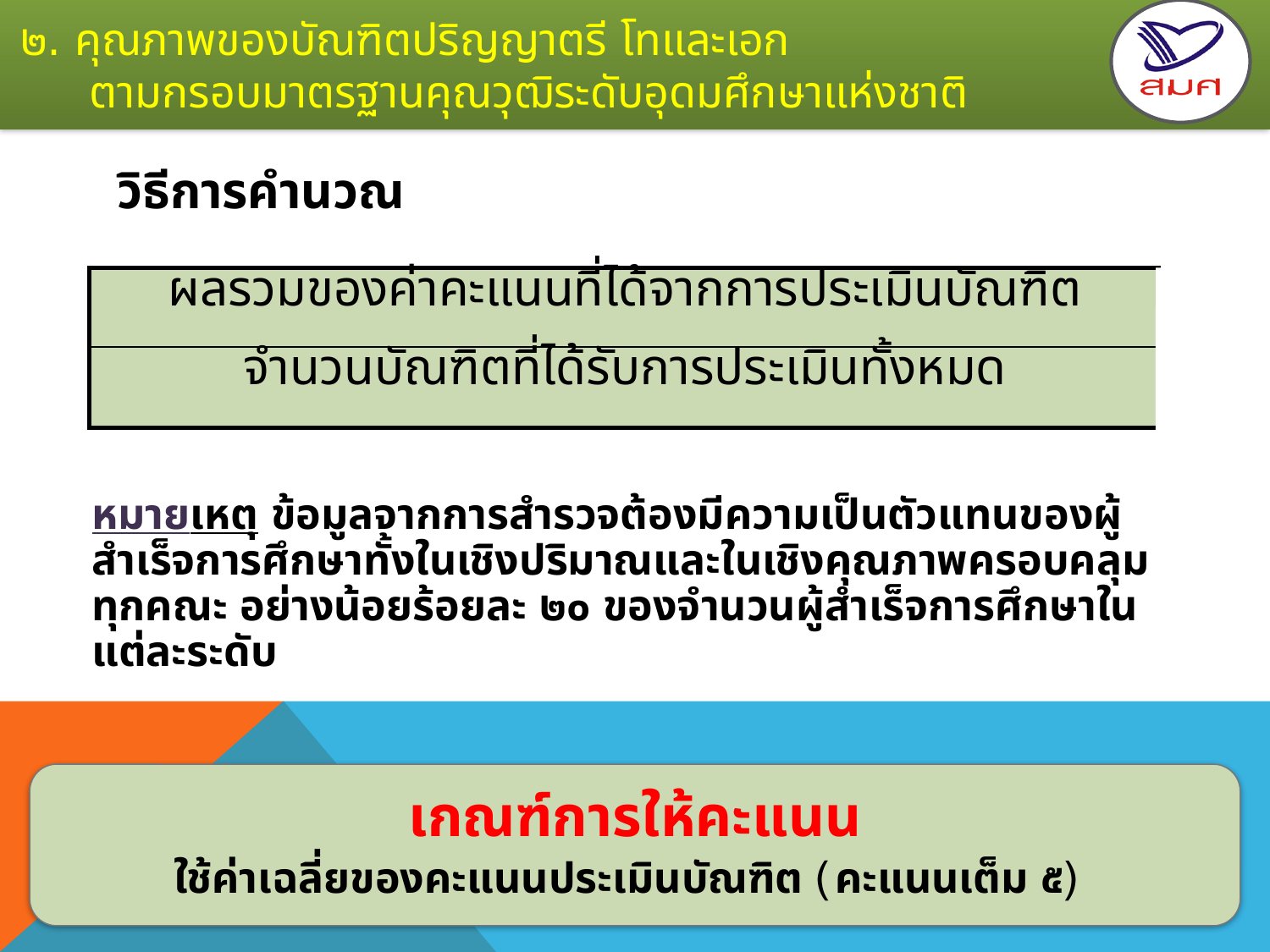

# ๒. คุณภาพของบัณฑิตปริญญาตรี โทและเอก ตามกรอบมาตรฐานคุณวุฒิระดับอุดมศึกษาแห่งชาติ

วิธีการคำนวณ
| ผลรวมของค่าคะแนนที่ได้จากการประเมินบัณฑิต |
| --- |
| จำนวนบัณฑิตที่ได้รับการประเมินทั้งหมด |
หมายเหตุ ข้อมูลจากการสำรวจต้องมีความเป็นตัวแทนของผู้สำเร็จการศึกษาทั้งในเชิงปริมาณและในเชิงคุณภาพครอบคลุมทุกคณะ อย่างน้อยร้อยละ ๒๐ ของจำนวนผู้สำเร็จการศึกษาในแต่ละระดับ
เกณฑ์การให้คะแนน
ใช้ค่าเฉลี่ยของคะแนนประเมินบัณฑิต (คะแนนเต็ม ๕)